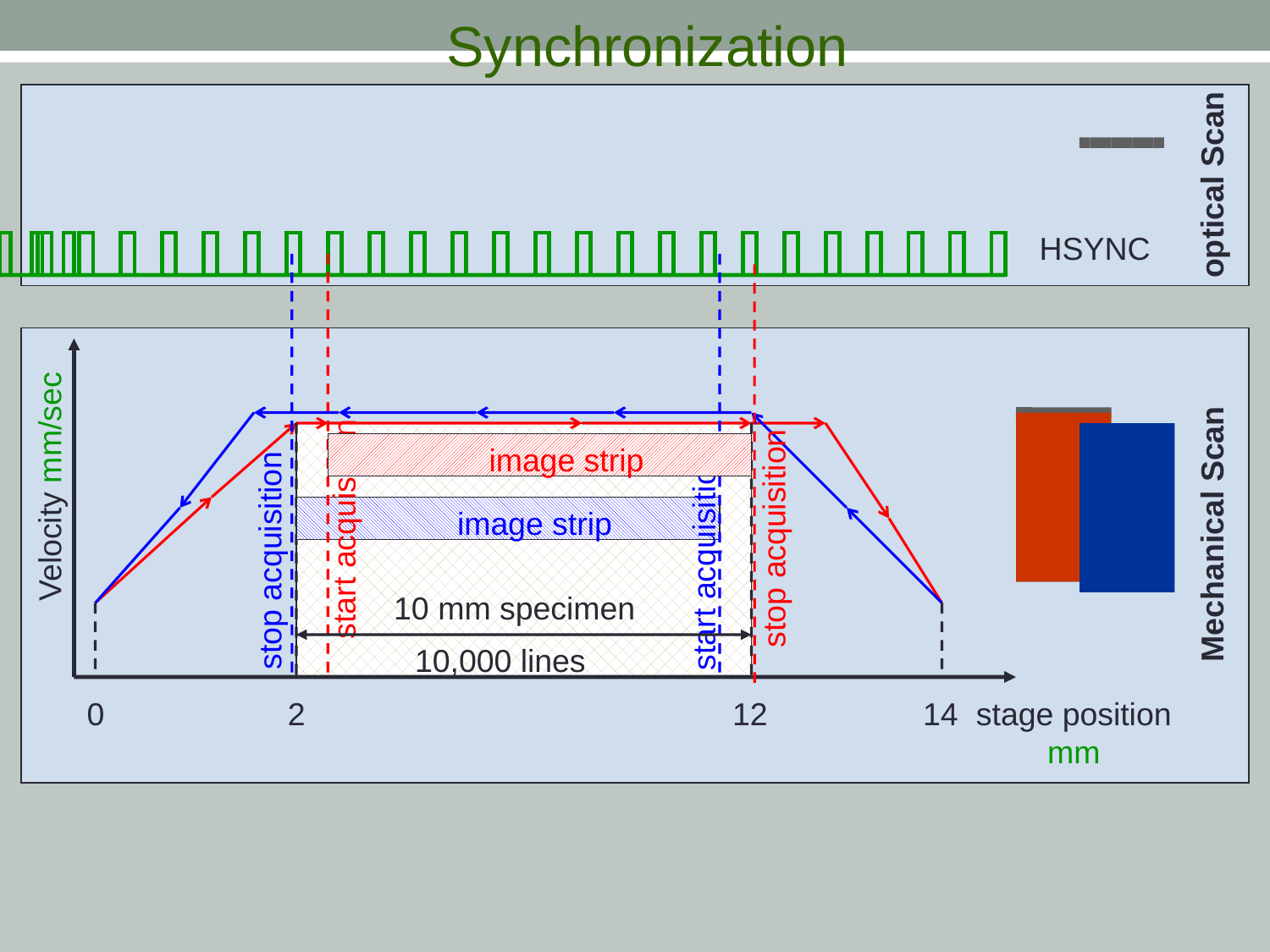

Synchronization

optical Scan
HSYNC

stop acquisition

start acquisition

start acquisition

stop acquisition

common constant velocity

image strip
Velocity mm/sec

image strip

Mechanical Scan

10 mm specimen

10,000 lines

0
2
12
14
stage position
mm